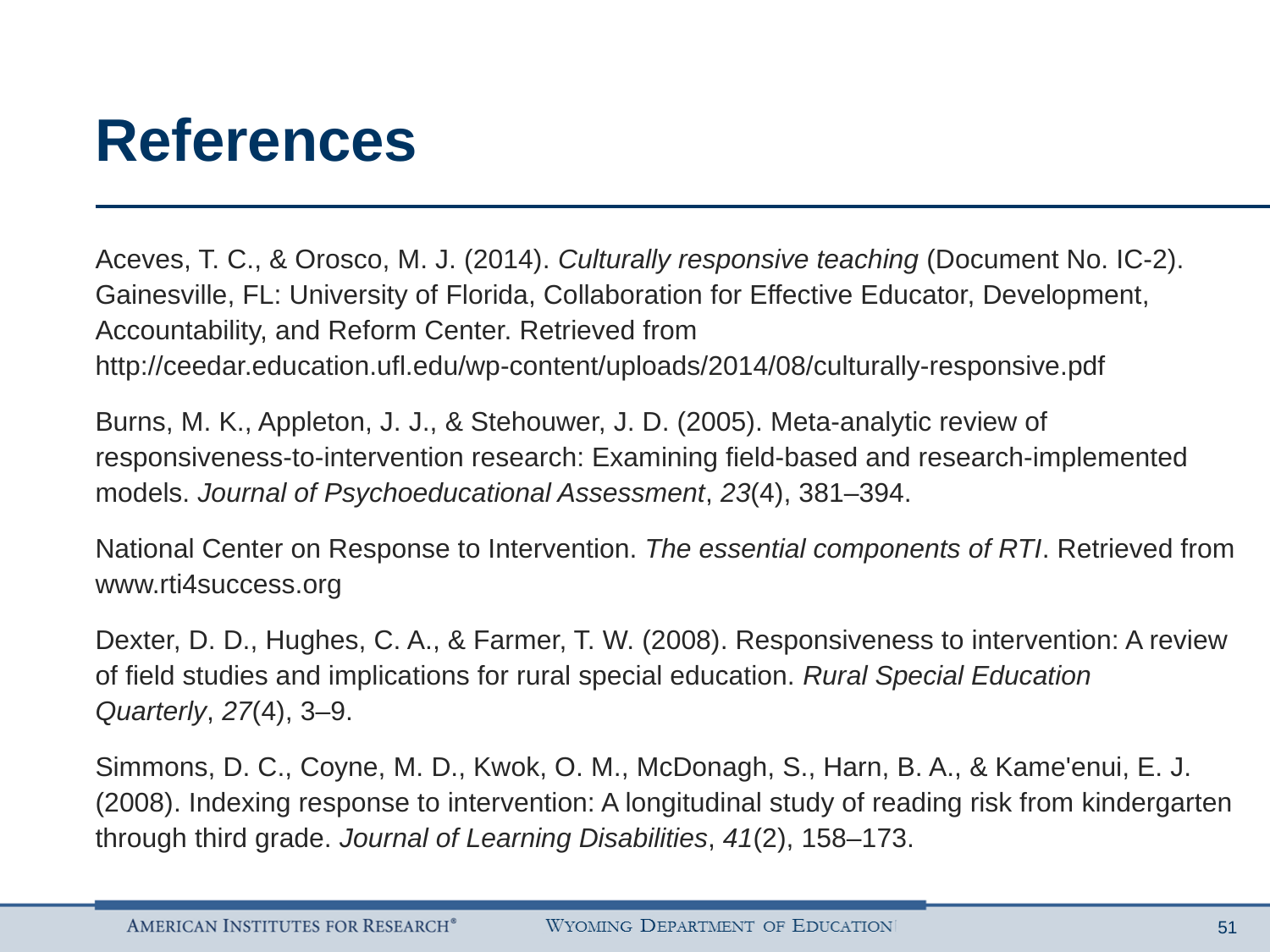

# References
Aceves, T. C., & Orosco, M. J. (2014). Culturally responsive teaching (Document No. IC-2). Gainesville, FL: University of Florida, Collaboration for Effective Educator, Development, Accountability, and Reform Center. Retrieved from http://ceedar.education.ufl.edu/wp-content/uploads/2014/08/culturally-responsive.pdf
Burns, M. K., Appleton, J. J., & Stehouwer, J. D. (2005). Meta-analytic review of responsiveness-to-intervention research: Examining field-based and research-implemented models. Journal of Psychoeducational Assessment, 23(4), 381–394.
National Center on Response to Intervention. The essential components of RTI. Retrieved from www.rti4success.org
Dexter, D. D., Hughes, C. A., & Farmer, T. W. (2008). Responsiveness to intervention: A review of field studies and implications for rural special education. Rural Special Education Quarterly, 27(4), 3–9.
Simmons, D. C., Coyne, M. D., Kwok, O. M., McDonagh, S., Harn, B. A., & Kame'enui, E. J. (2008). Indexing response to intervention: A longitudinal study of reading risk from kindergarten through third grade. Journal of Learning Disabilities, 41(2), 158–173.
51